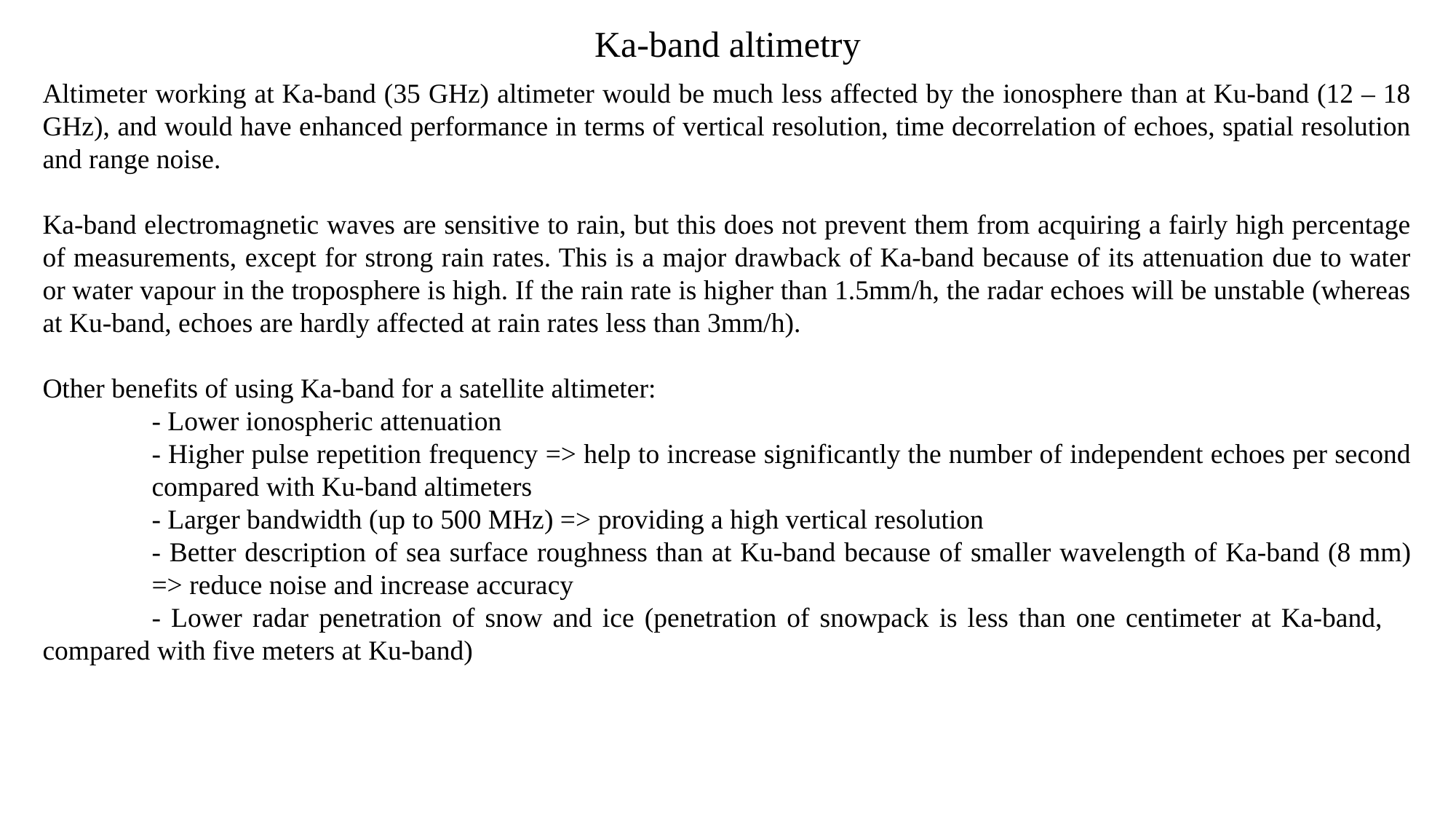

Ka-band altimetry
Altimeter working at Ka-band (35 GHz) altimeter would be much less affected by the ionosphere than at Ku-band (12 – 18 GHz), and would have enhanced performance in terms of vertical resolution, time decorrelation of echoes, spatial resolution and range noise.

Ka-band electromagnetic waves are sensitive to rain, but this does not prevent them from acquiring a fairly high percentage of measurements, except for strong rain rates. This is a major drawback of Ka-band because of its attenuation due to water or water vapour in the troposphere is high. If the rain rate is higher than 1.5mm/h, the radar echoes will be unstable (whereas at Ku-band, echoes are hardly affected at rain rates less than 3mm/h).

Other benefits of using Ka-band for a satellite altimeter:
	- Lower ionospheric attenuation
	- Higher pulse repetition frequency => help to increase significantly the number of independent echoes per second 	compared with Ku-band altimeters
	- Larger bandwidth (up to 500 MHz) => providing a high vertical resolution
	- Better description of sea surface roughness than at Ku-band because of smaller wavelength of Ka-band (8 mm) 	=> reduce noise and increase accuracy
	- Lower radar penetration of snow and ice (penetration of snowpack is less than one centimeter at Ka-band, 	compared with five meters at Ku-band)